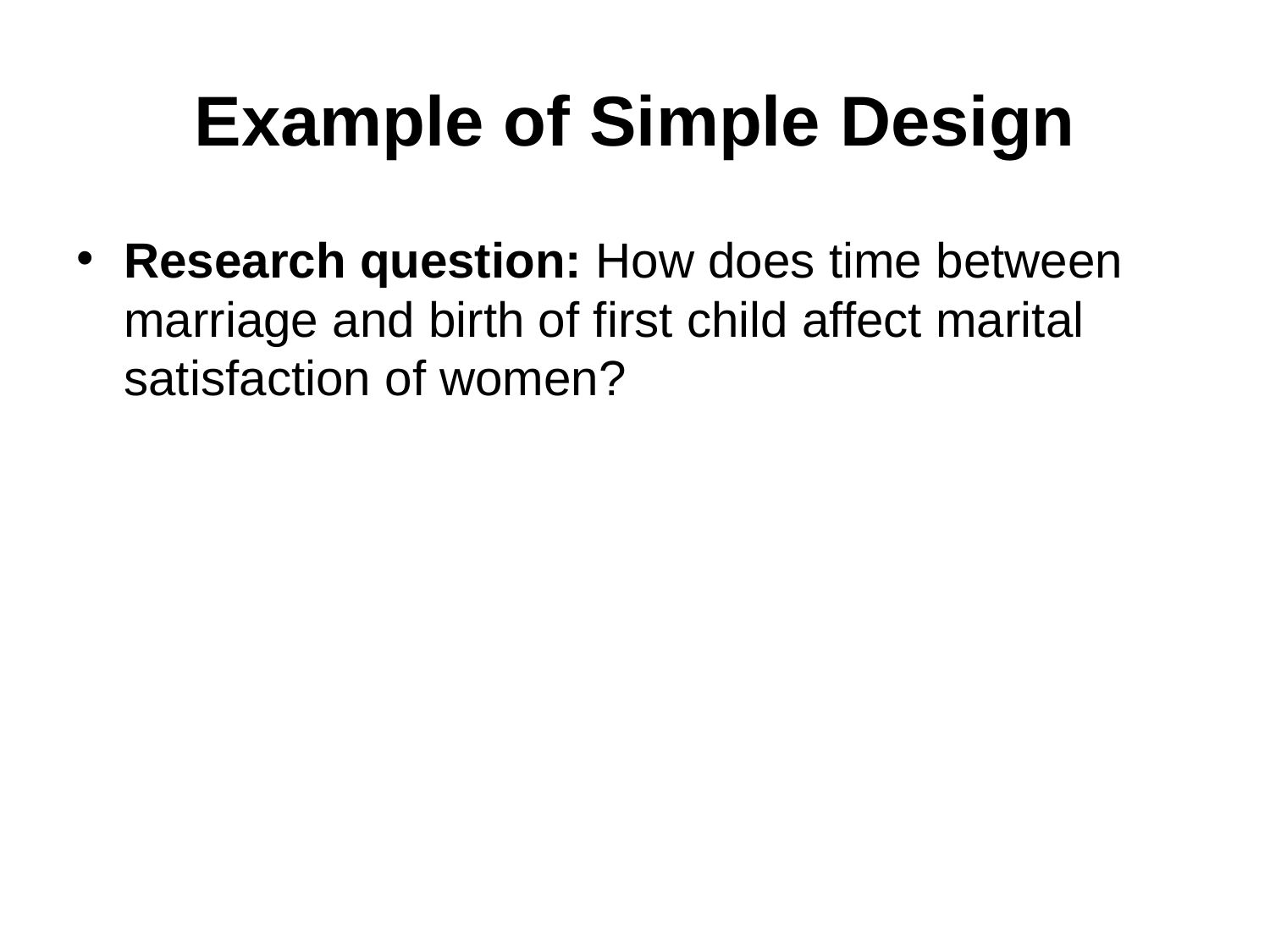

# Example of Simple Design
Research question: How does time between marriage and birth of first child affect marital satisfaction of women?